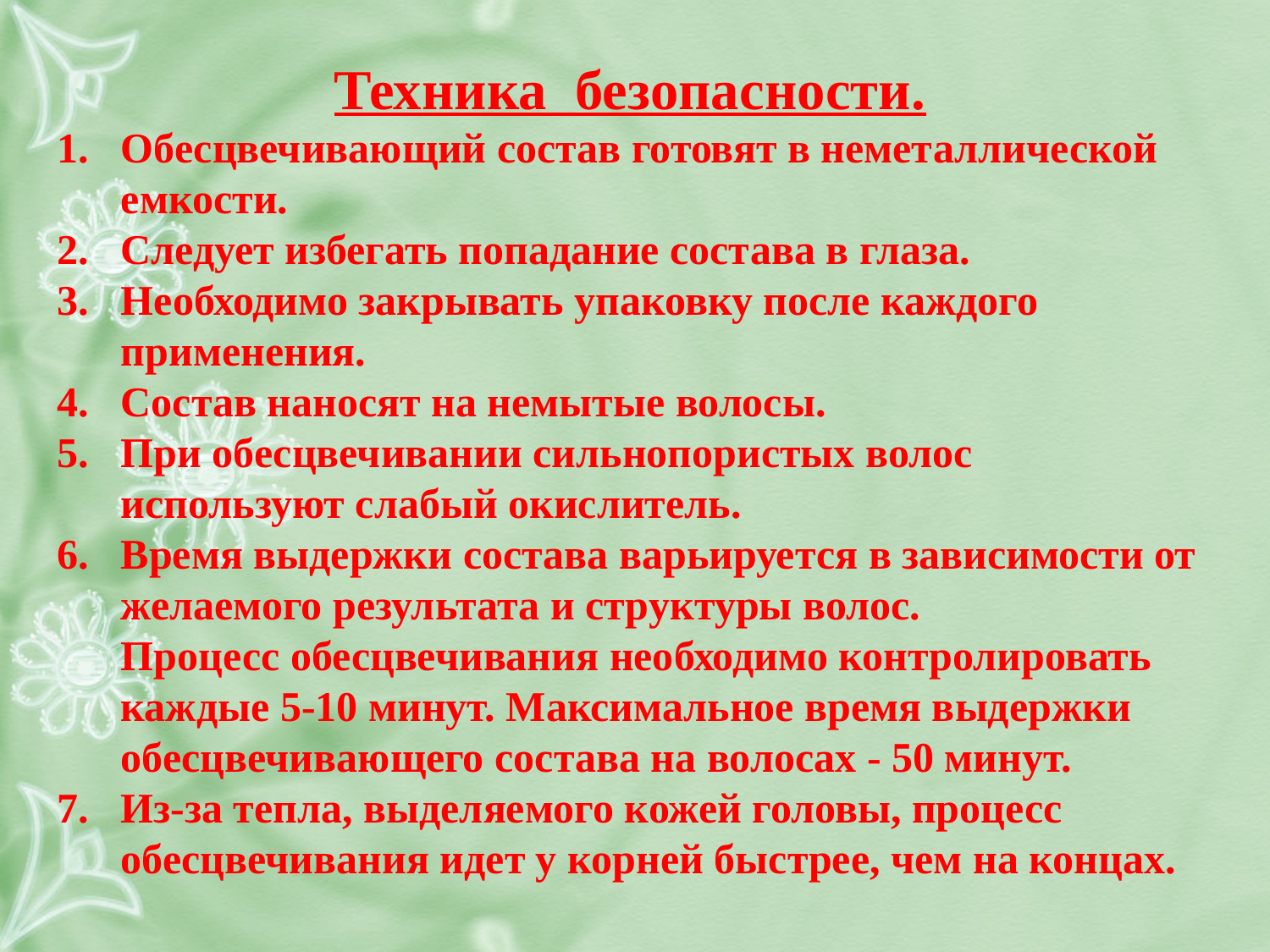

Техника  безопасности.
Обесцвечивающий состав готовят в неметаллической емкости.
Следует избегать попадание состава в глаза.
Необходимо закрывать упаковку после каждого применения.
Состав наносят на немытые волосы.
При обесцвечивании сильнопористых волос используют слабый окислитель.
Время выдержки состава варьируется в зависимости от желаемого результата и структуры волос. Процесс обесцвечивания необходимо контролировать каждые 5-10 минут. Максимальное время выдержки обесцвечивающего состава на волосах - 50 минут.
Из-за тепла, выделяемого кожей головы, процесс обесцвечивания идет у корней быстрее, чем на концах.